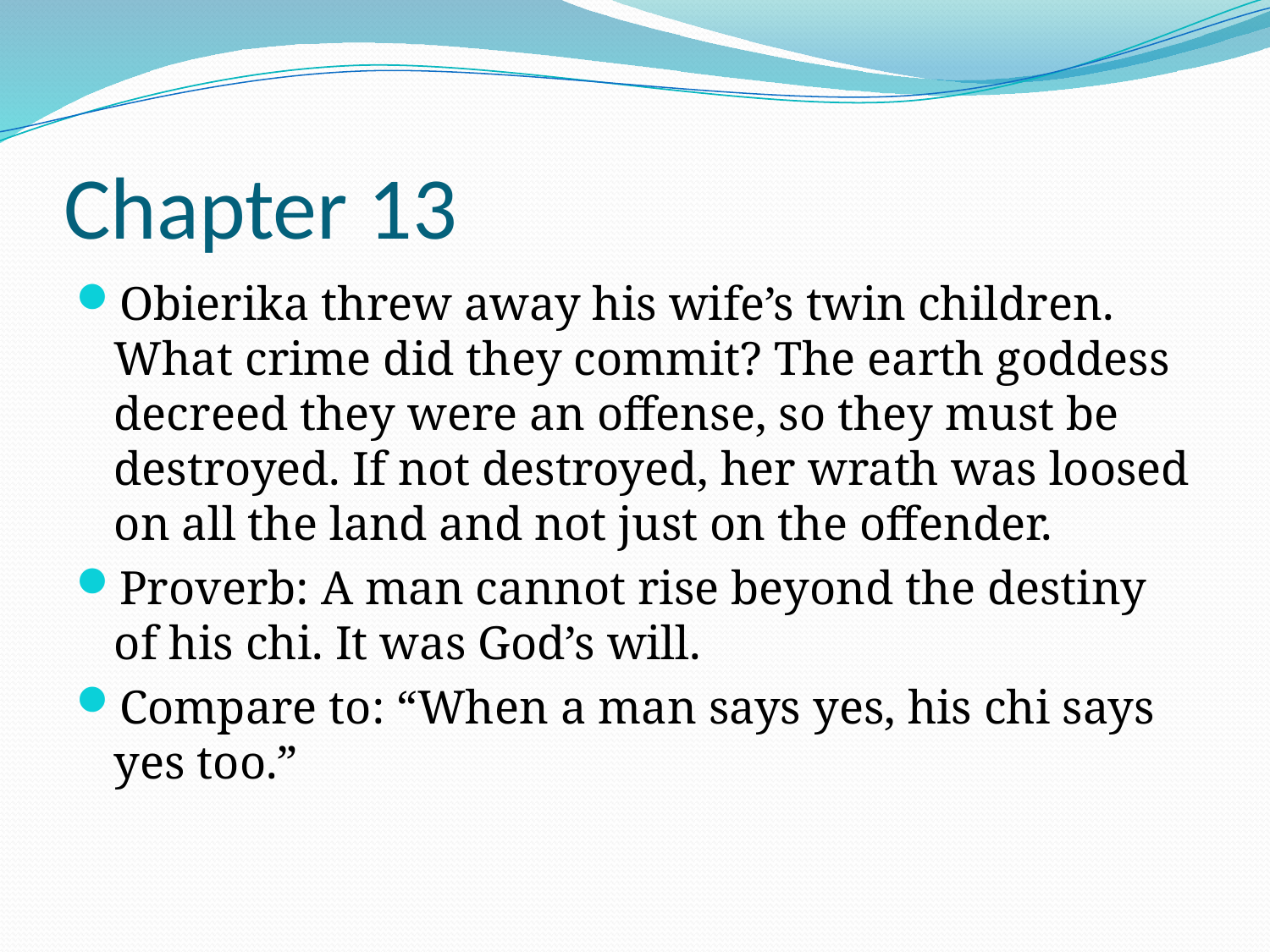

# Chapter 13
Obierika threw away his wife’s twin children. What crime did they commit? The earth goddess decreed they were an offense, so they must be destroyed. If not destroyed, her wrath was loosed on all the land and not just on the offender.
Proverb: A man cannot rise beyond the destiny of his chi. It was God’s will.
Compare to: “When a man says yes, his chi says yes too.”